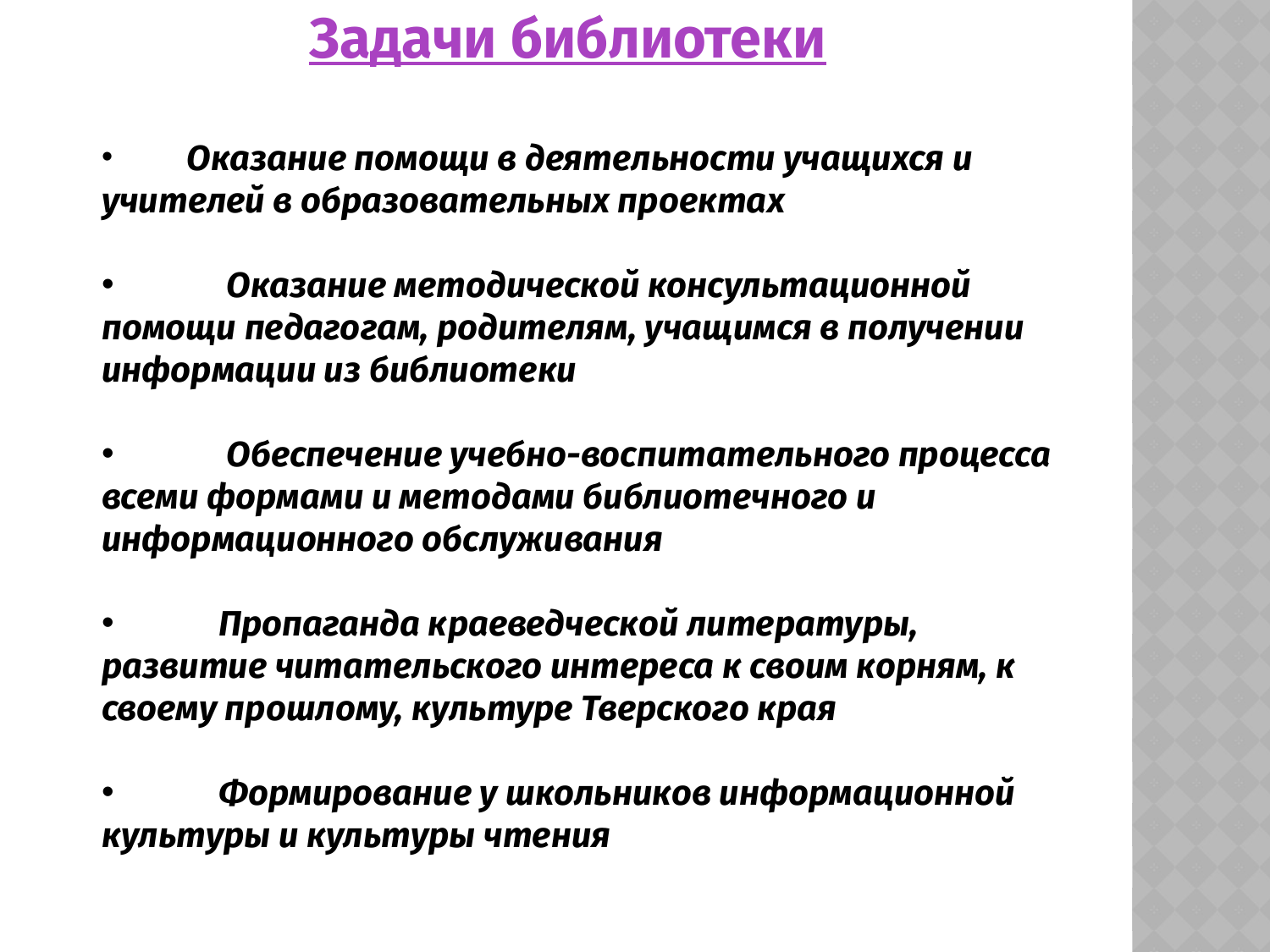

Задачи библиотеки
         Оказание помощи в деятельности учащихся и учителей в образовательных проектах

              Оказание методической консультационной помощи педагогам, родителям, учащимся в получении информации из библиотеки

              Обеспечение учебно-воспитательного процесса всеми формами и методами библиотечного и информационного обслуживания
             Пропаганда краеведческой литературы, развитие читательского интереса к своим корням, к своему прошлому, культуре Тверского края

             Формирование у школьников информационной культуры и культуры чтения